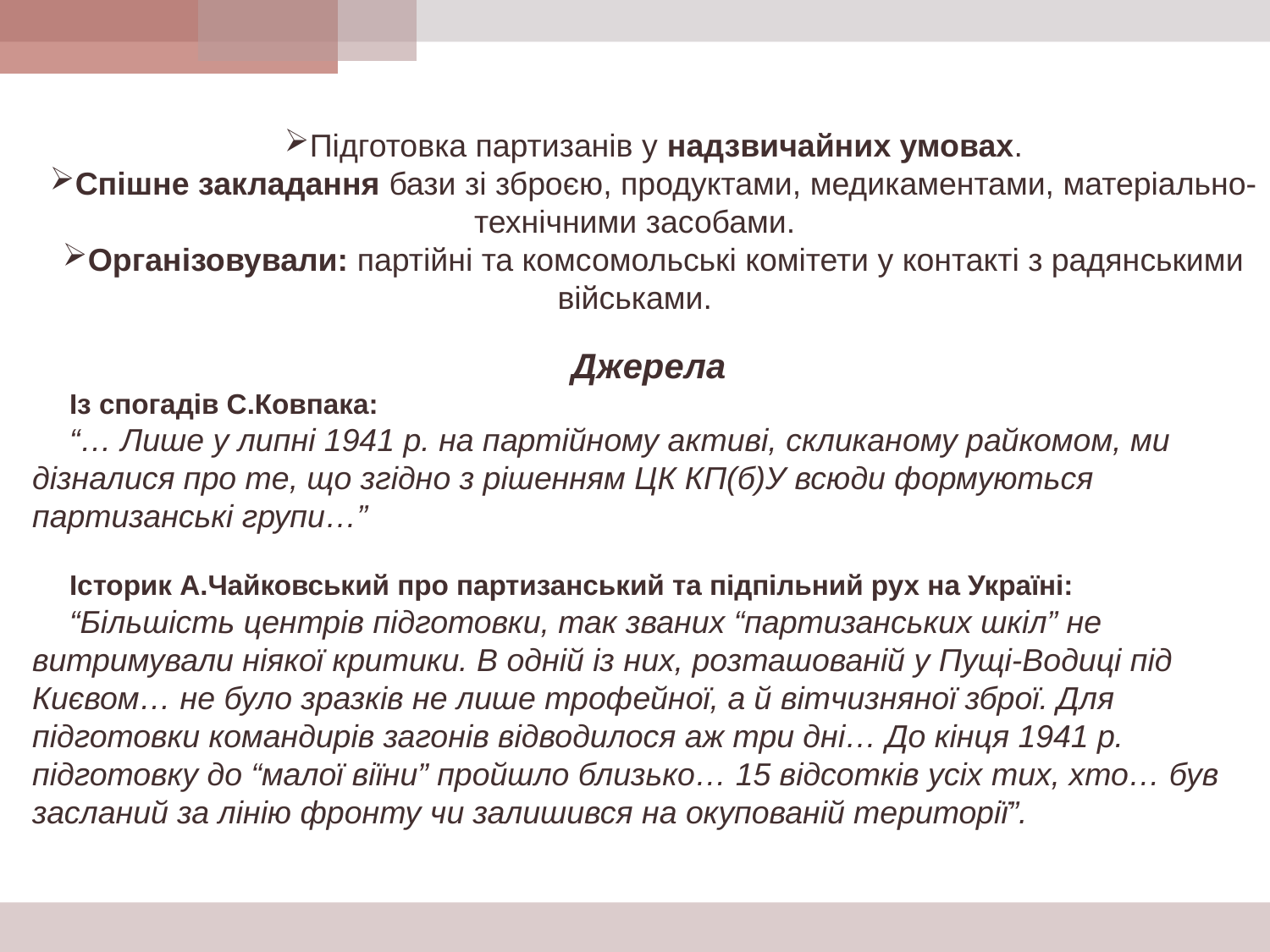

Підготовка партизанів у надзвичайних умовах.
Спішне закладання бази зі зброєю, продуктами, медикаментами, матеріально-технічними засобами.
Організовували: партійні та комсомольські комітети у контакті з радянськими військами.
Джерела
Із спогадів С.Ковпака:
“… Лише у липні 1941 р. на партійному активі, скликаному райкомом, ми дізналися про те, що згідно з рішенням ЦК КП(б)У всюди формуються партизанські групи…”

Історик А.Чайковський про партизанський та підпільний рух на Україні:
“Більшість центрів підготовки, так званих “партизанських шкіл” не витримували ніякої критики. В одній із них, розташованій у Пущі-Водиці під Києвом… не було зразків не лише трофейної, а й вітчизняної зброї. Для підготовки командирів загонів відводилося аж три дні… До кінця 1941 р. підготовку до “малої віїни” пройшло близько… 15 відсотків усіх тих, хто… був засланий за лінію фронту чи залишився на окупованій території”.